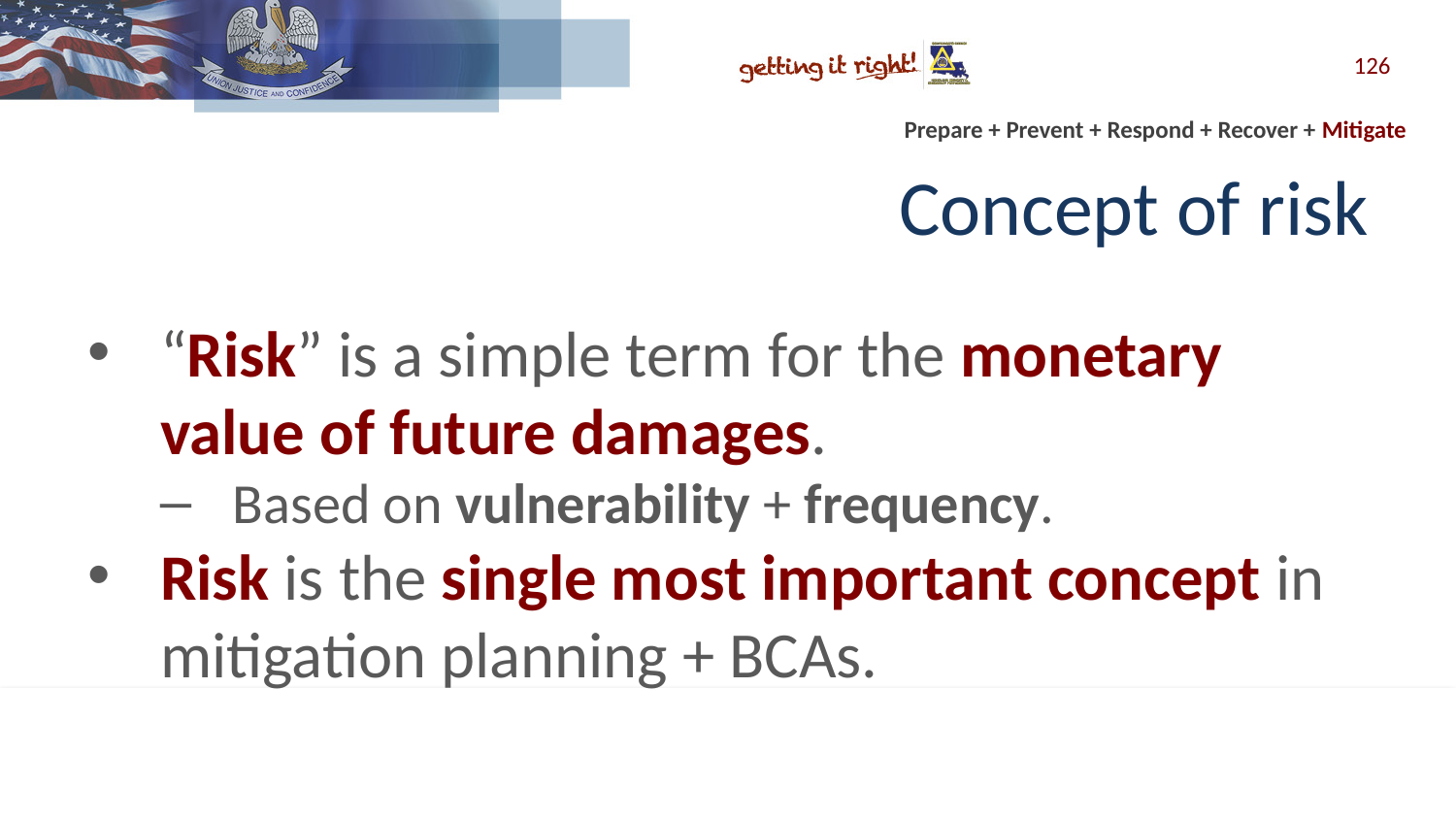

126
# Concept of risk
“Risk” is a simple term for the monetary value of future damages.
Based on vulnerability + frequency.
Risk is the single most important concept in mitigation planning + BCAs.